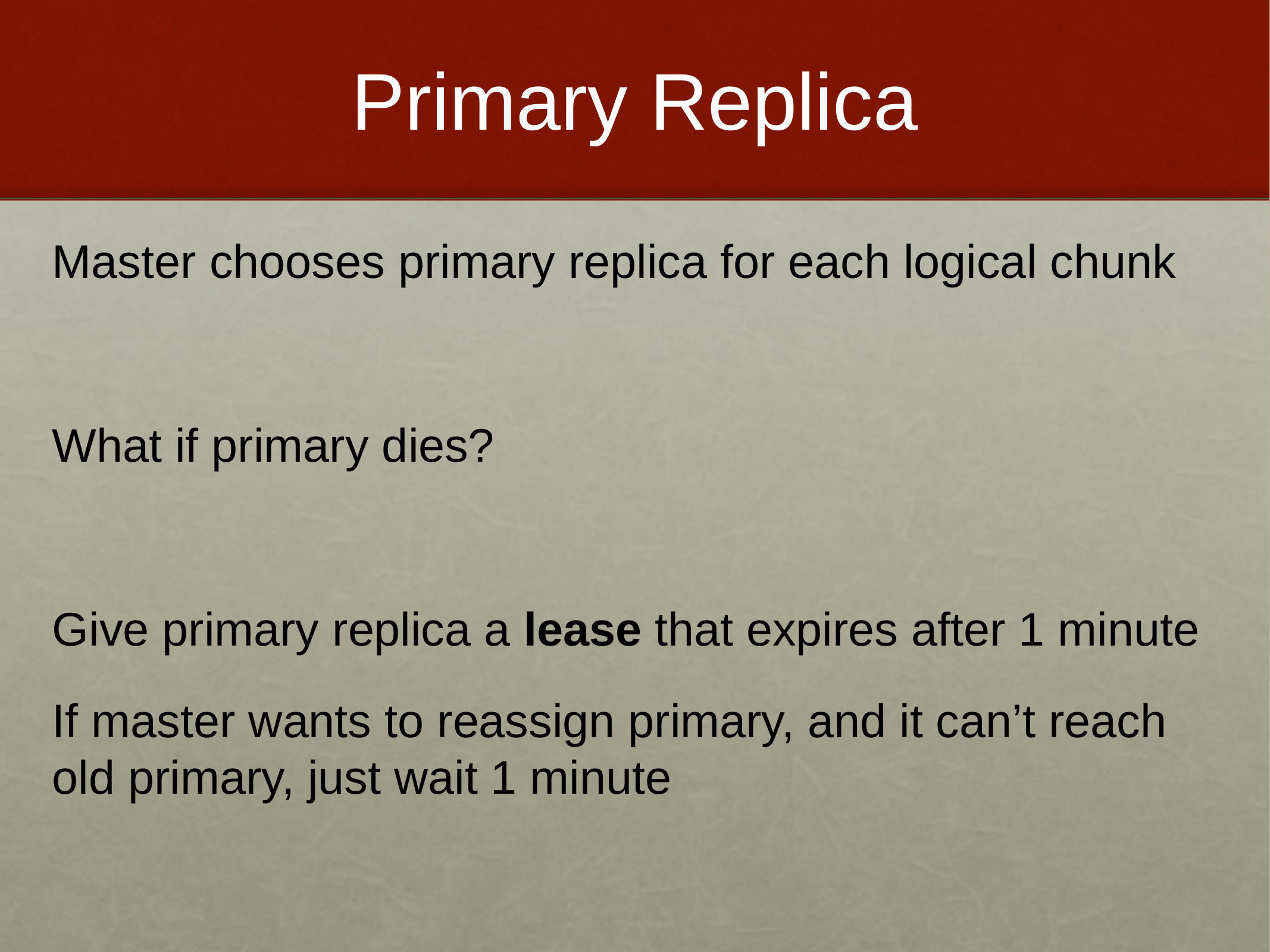

# Primary Replica
Master chooses primary replica for each logical chunk

What if primary dies?

Give primary replica a lease that expires after 1 minute
If master wants to reassign primary, and it can’t reach old primary, just wait 1 minute